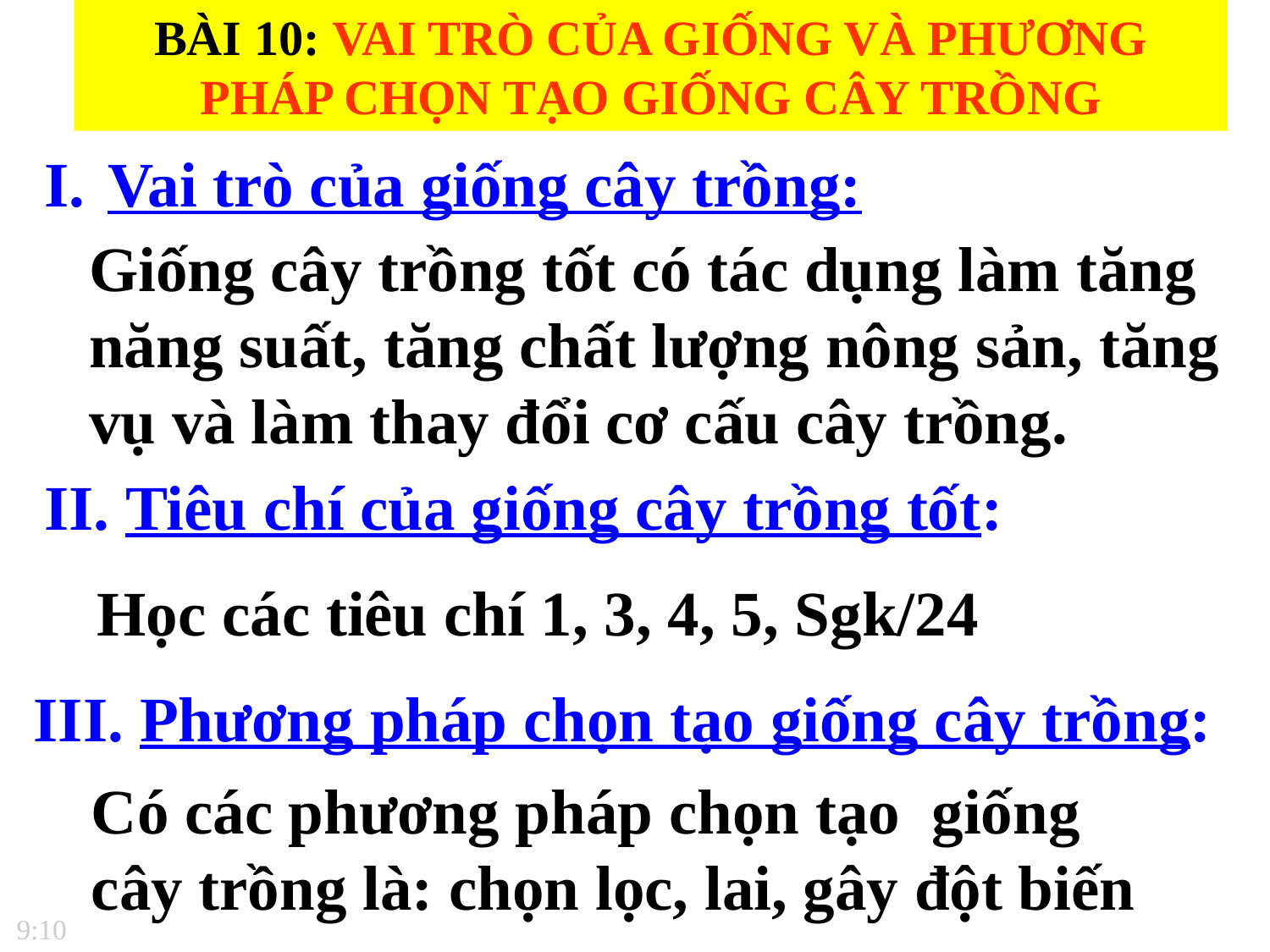

BÀI 10: VAI TRÒ CỦA GIỐNG VÀ PHƯƠNG PHÁP CHỌN TẠO GIỐNG CÂY TRỒNG
Vai trò của giống cây trồng:
Giống cây trồng tốt có tác dụng làm tăng năng suất, tăng chất lượng nông sản, tăng vụ và làm thay đổi cơ cấu cây trồng.
II. Tiêu chí của giống cây trồng tốt:
Học các tiêu chí 1, 3, 4, 5, Sgk/24
III. Phương pháp chọn tạo giống cây trồng:
Có các phương pháp chọn tạo  giống cây trồng là: chọn lọc, lai, gây đột biến
9:10